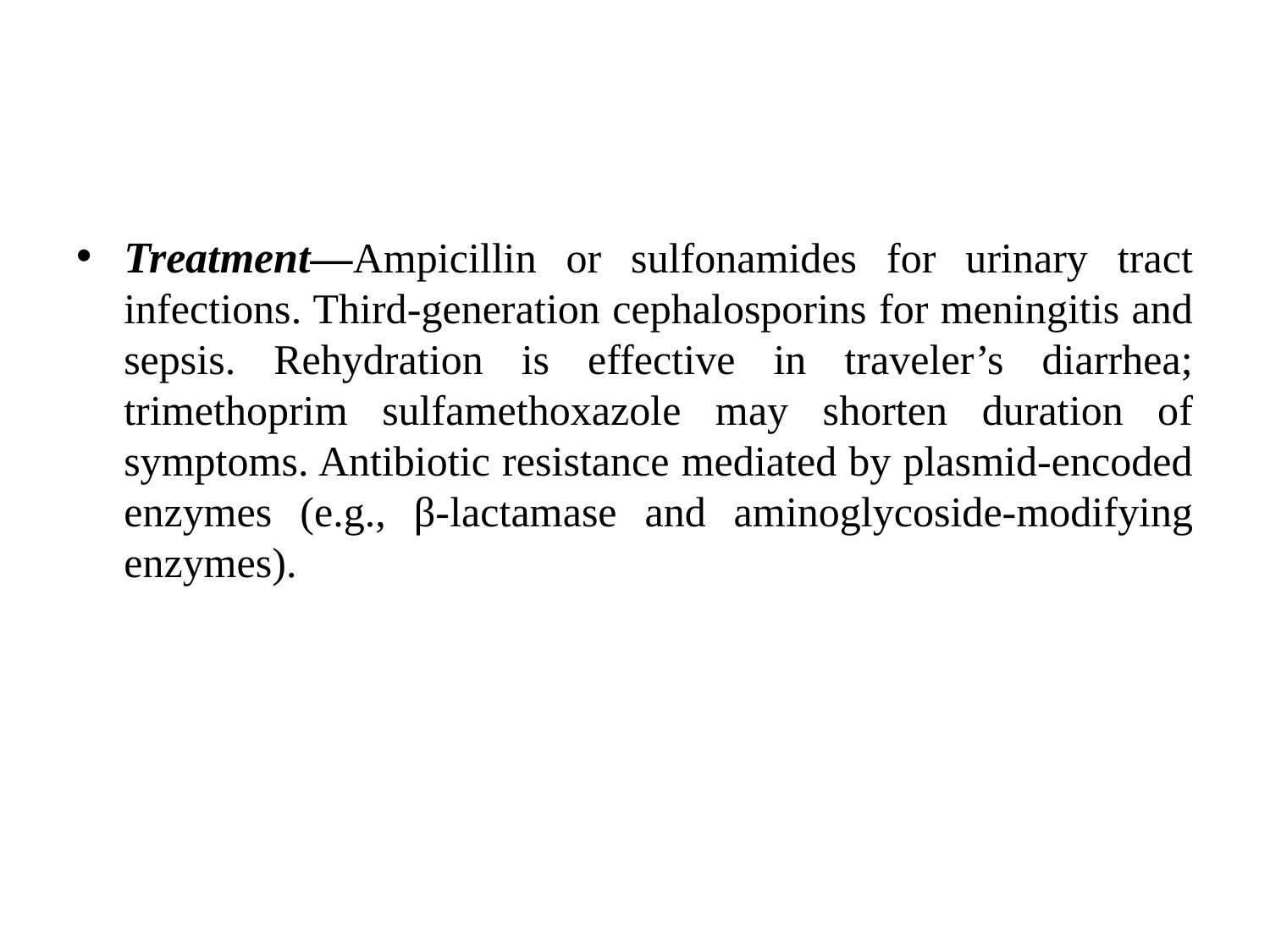

#
Treatment—Ampicillin or sulfonamides for urinary tract infections. Third-generation cephalosporins for meningitis and sepsis. Rehydration is effective in traveler’s diarrhea; trimethoprim sulfamethoxazole may shorten duration of symptoms. Antibiotic resistance mediated by plasmid-encoded enzymes (e.g., β-lactamase and aminoglycoside-modifying enzymes).